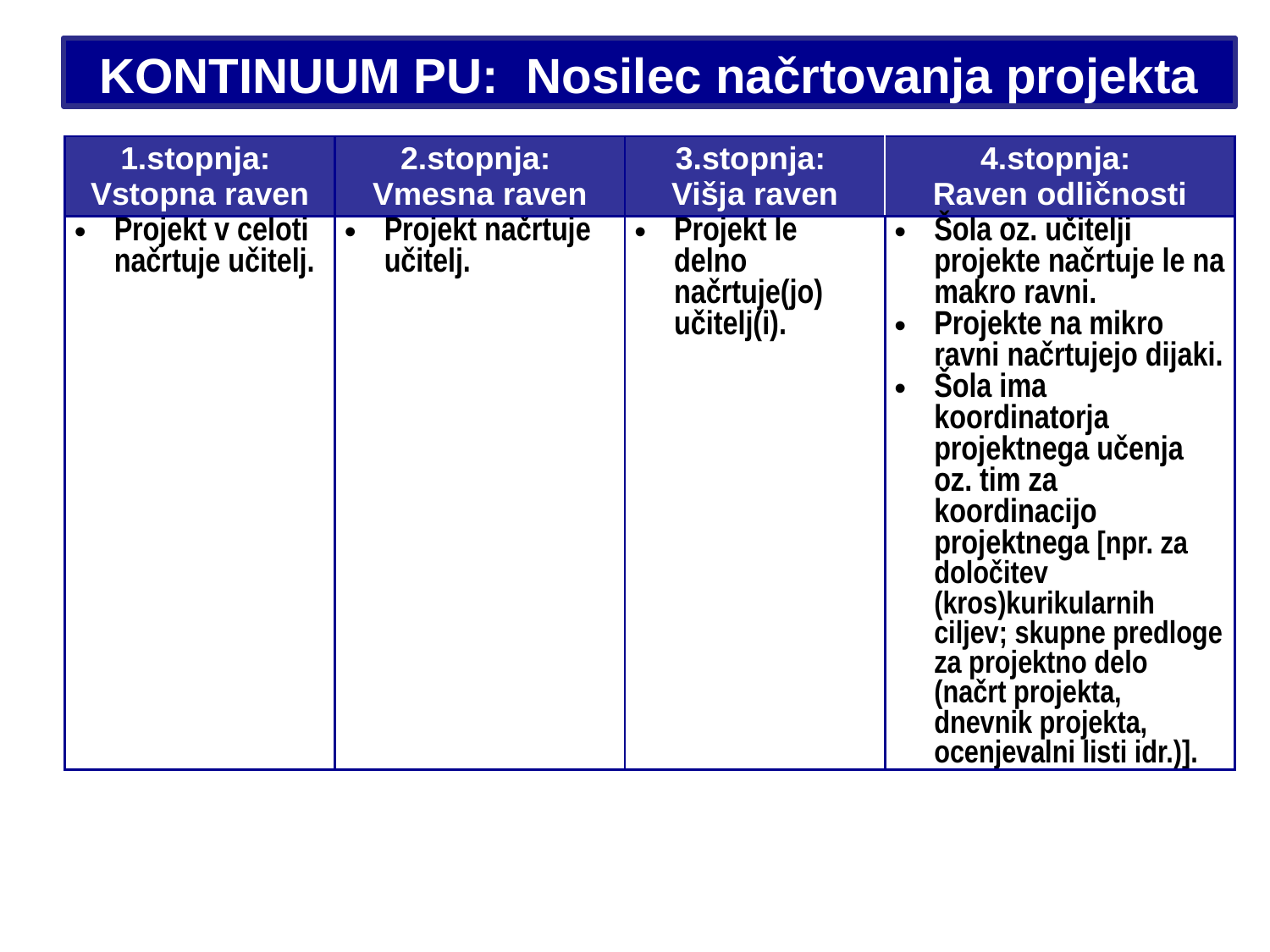

# KONTINUUM PU:  Nosilec načrtovanja projekta
| 1.stopnja: Vstopna raven | 2.stopnja: Vmesna raven | 3.stopnja: Višja raven | 4.stopnja: Raven odličnosti |
| --- | --- | --- | --- |
| Projekt v celoti načrtuje učitelj. | Projekt načrtuje učitelj. | Projekt le delno načrtuje(jo) učitelj(i). | Šola oz. učitelji projekte načrtuje le na makro ravni. Projekte na mikro ravni načrtujejo dijaki. Šola ima koordinatorja projektnega učenja oz. tim za koordinacijo projektnega [npr. za določitev (kros)kurikularnih ciljev; skupne predloge za projektno delo (načrt projekta, dnevnik projekta, ocenjevalni listi idr.)]. |